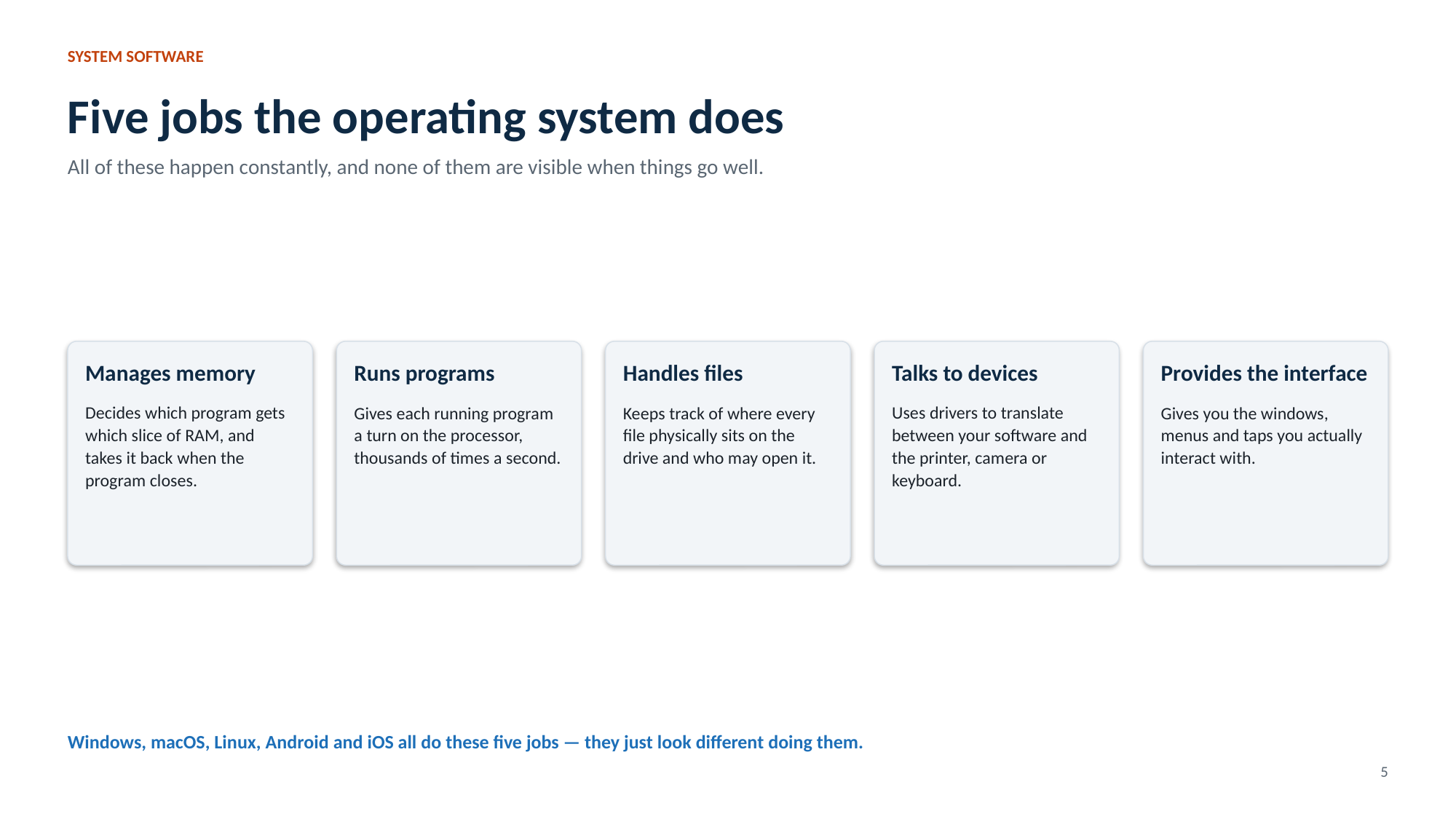

SYSTEM SOFTWARE
Five jobs the operating system does
All of these happen constantly, and none of them are visible when things go well.

Manages memory
Runs programs
Handles files
Talks to devices
Provides the interface
Decides which program gets which slice of RAM, and takes it back when the program closes.
Gives each running program a turn on the processor, thousands of times a second.
Keeps track of where every file physically sits on the drive and who may open it.
Uses drivers to translate between your software and the printer, camera or keyboard.
Gives you the windows, menus and taps you actually interact with.
Windows, macOS, Linux, Android and iOS all do these five jobs — they just look different doing them.
5